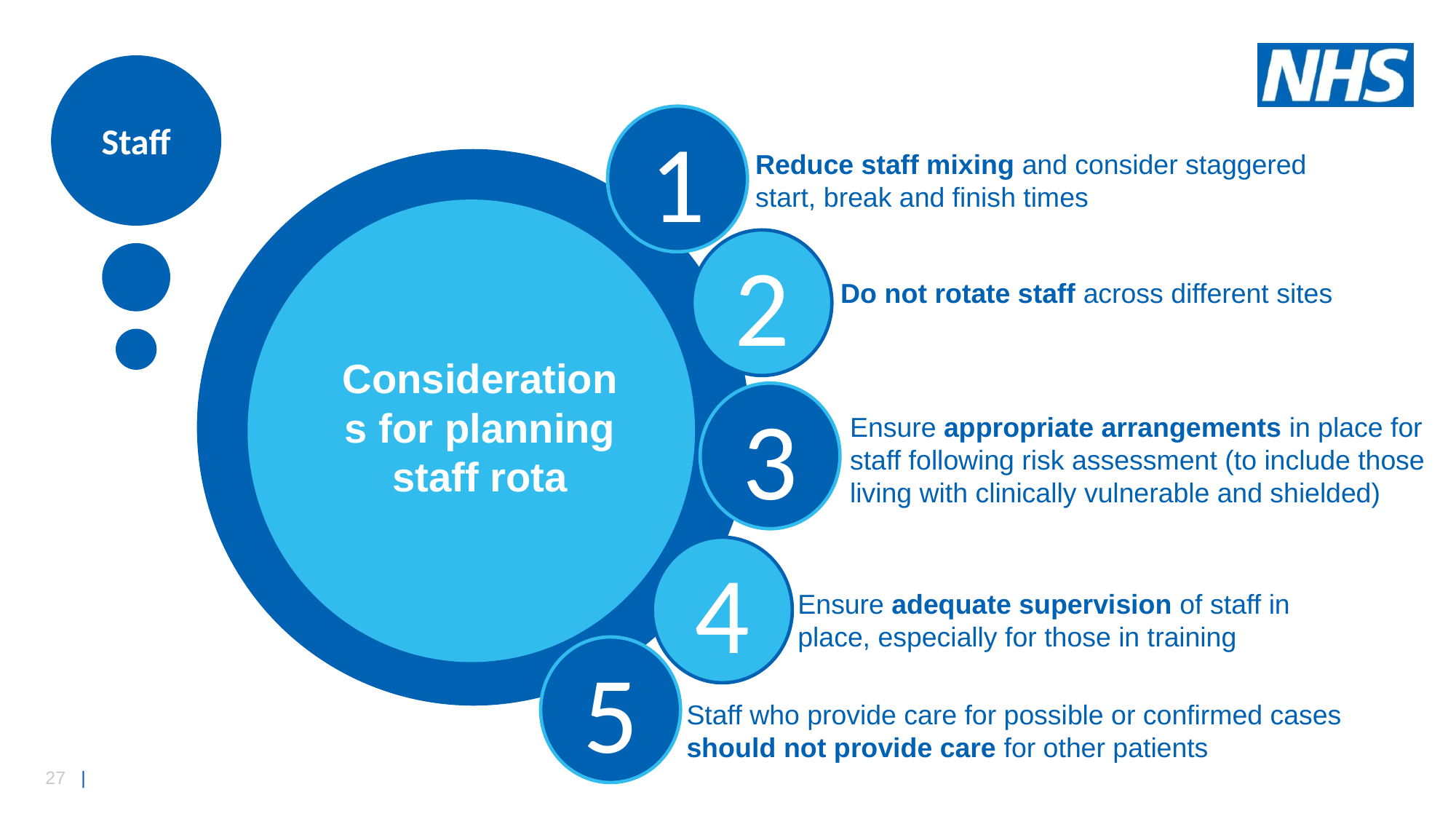

Surgery

Staff
1
Reduce staff mixing and consider staggered start, break and finish times

2

Principles
Do not rotate staff across different sites
Considerations for planning
staff rota
3
Ensure appropriate arrangements in place for staff following risk assessment (to include those living with clinically vulnerable and shielded)
4
Ensure adequate supervision of staff in place, especially for those in training
5
Staff who provide care for possible or confirmed cases should not provide care for other patients

PPE

Staff